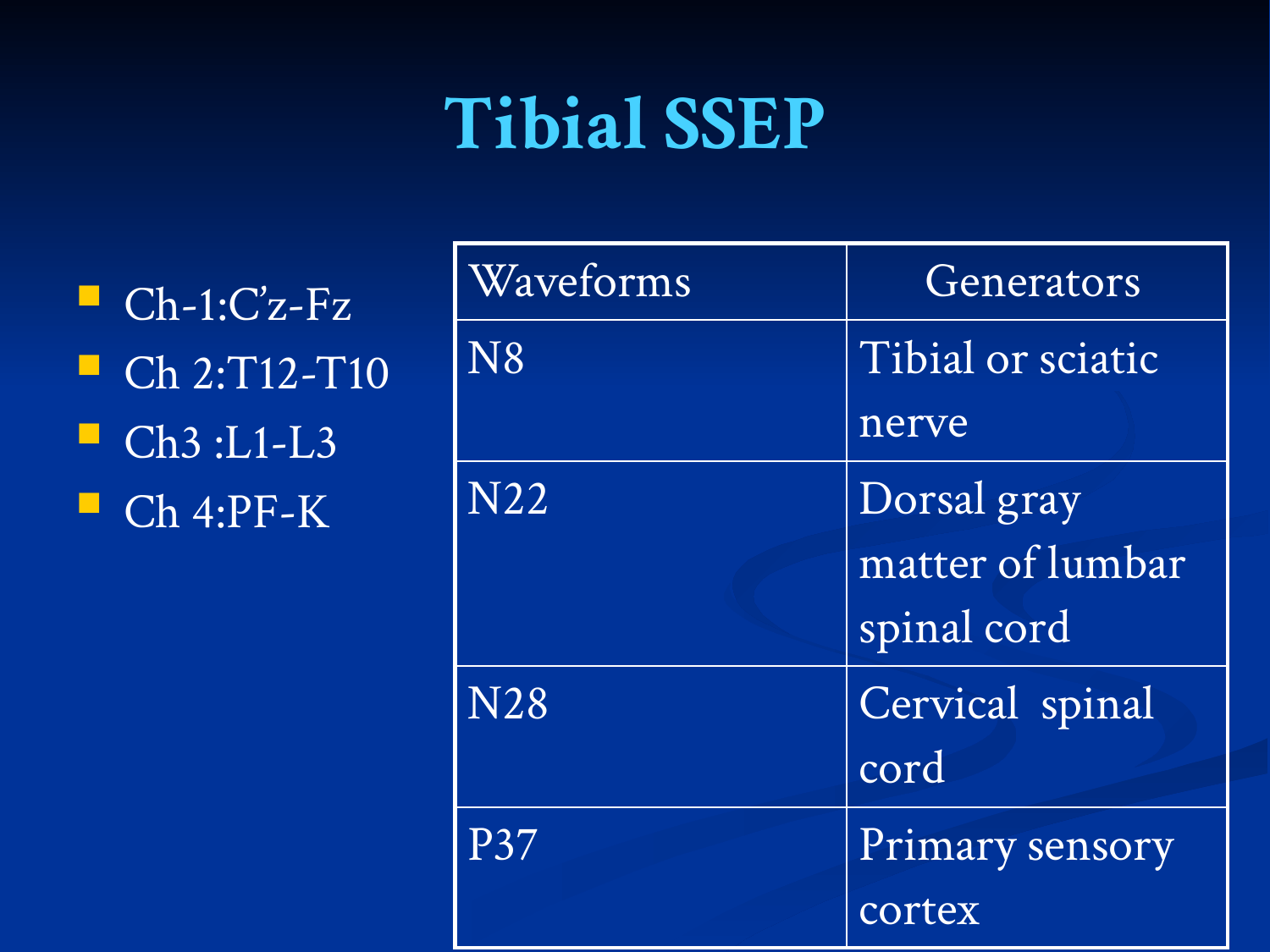

# Tibial SSEP
| Waveforms | Generators |
| --- | --- |
| N8 | Tibial or sciatic nerve |
| N22 | Dorsal gray matter of lumbar spinal cord |
| N28 | Cervical spinal cord |
| P37 | Primary sensory cortex |
Ch-1:C’z-Fz
Ch 2:T12-T10
Ch3 :L1-L3
Ch 4:PF-K